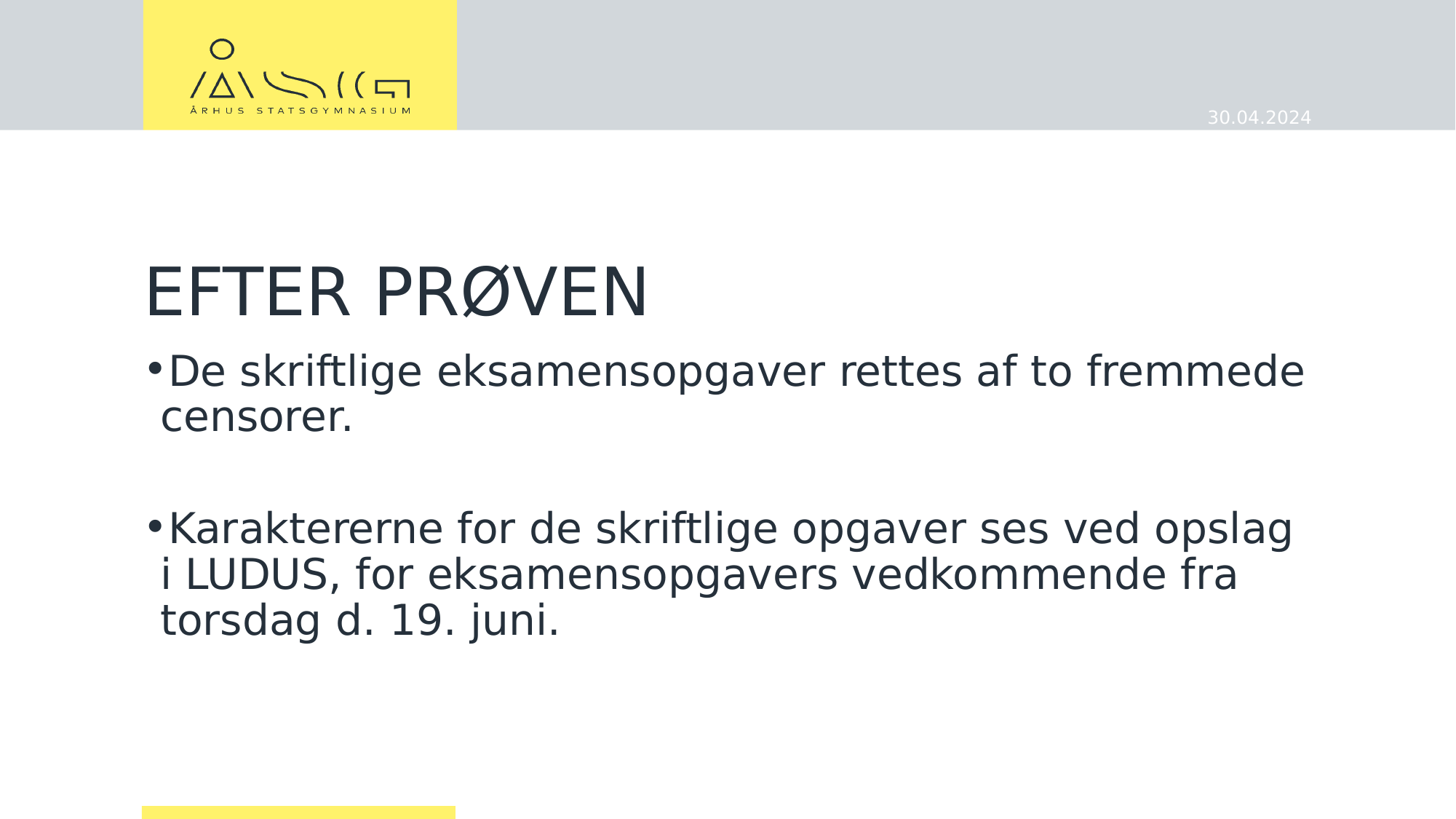

30.04.2024
# Efter prøven
De skriftlige eksamensopgaver rettes af to fremmede censorer.
Karaktererne for de skriftlige opgaver ses ved opslag i LUDUS, for eksamensopgavers vedkommende fra torsdag d. 19. juni.